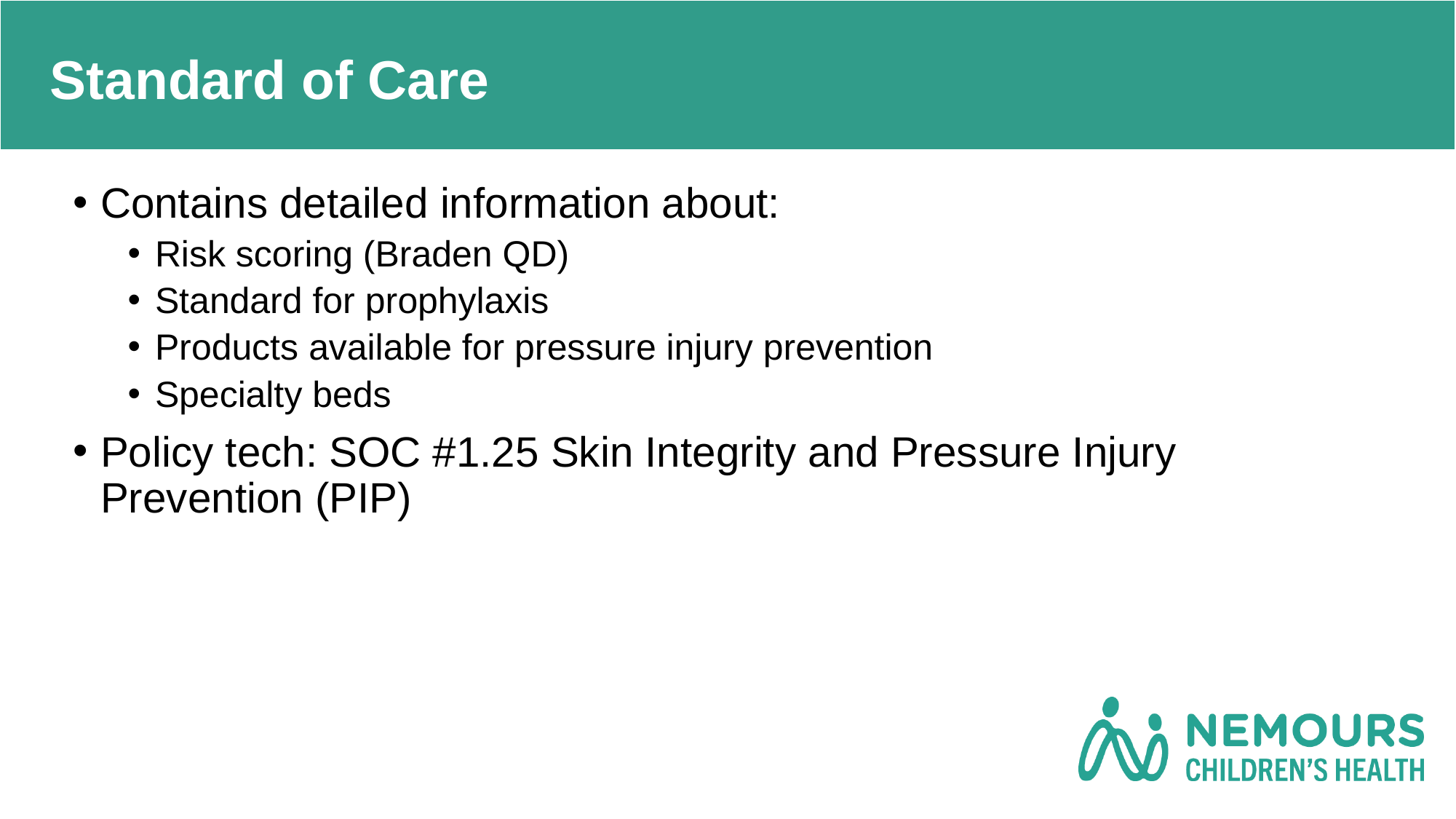

# Standard of Care
Contains detailed information about:
Risk scoring (Braden QD)
Standard for prophylaxis
Products available for pressure injury prevention
Specialty beds
Policy tech: SOC #1.25 Skin Integrity and Pressure Injury Prevention (PIP)